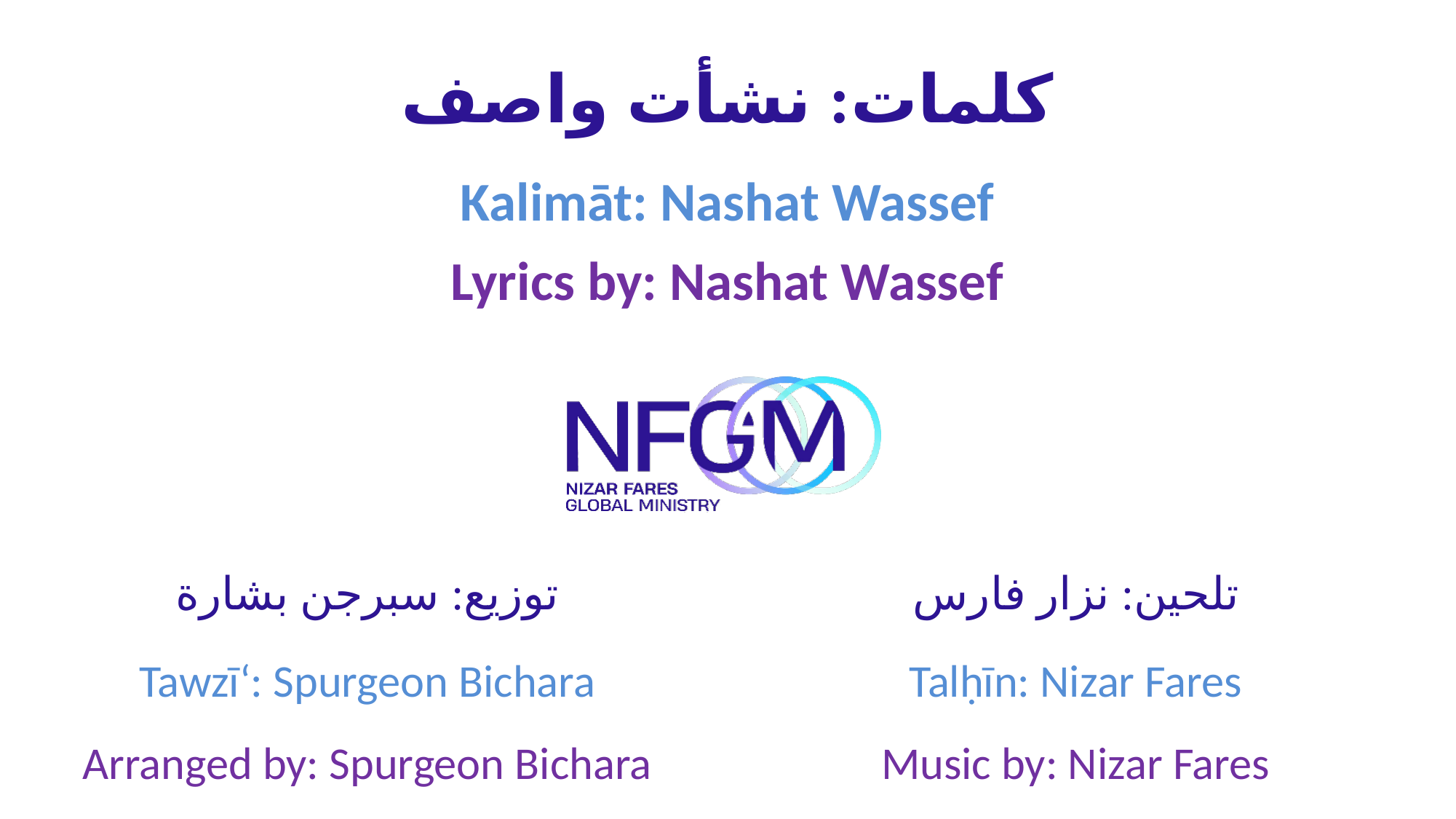

# كلمات: نشأت واصف
Kalimāt: Nashat Wassef
Lyrics by: Nashat Wassef
توزيع: سبرجن بشارة
تلحين: نزار فارس
Tawzīʻ: Spurgeon Bichara
Talḥīn: Nizar Fares
Arranged by: Spurgeon Bichara
Music by: Nizar Fares